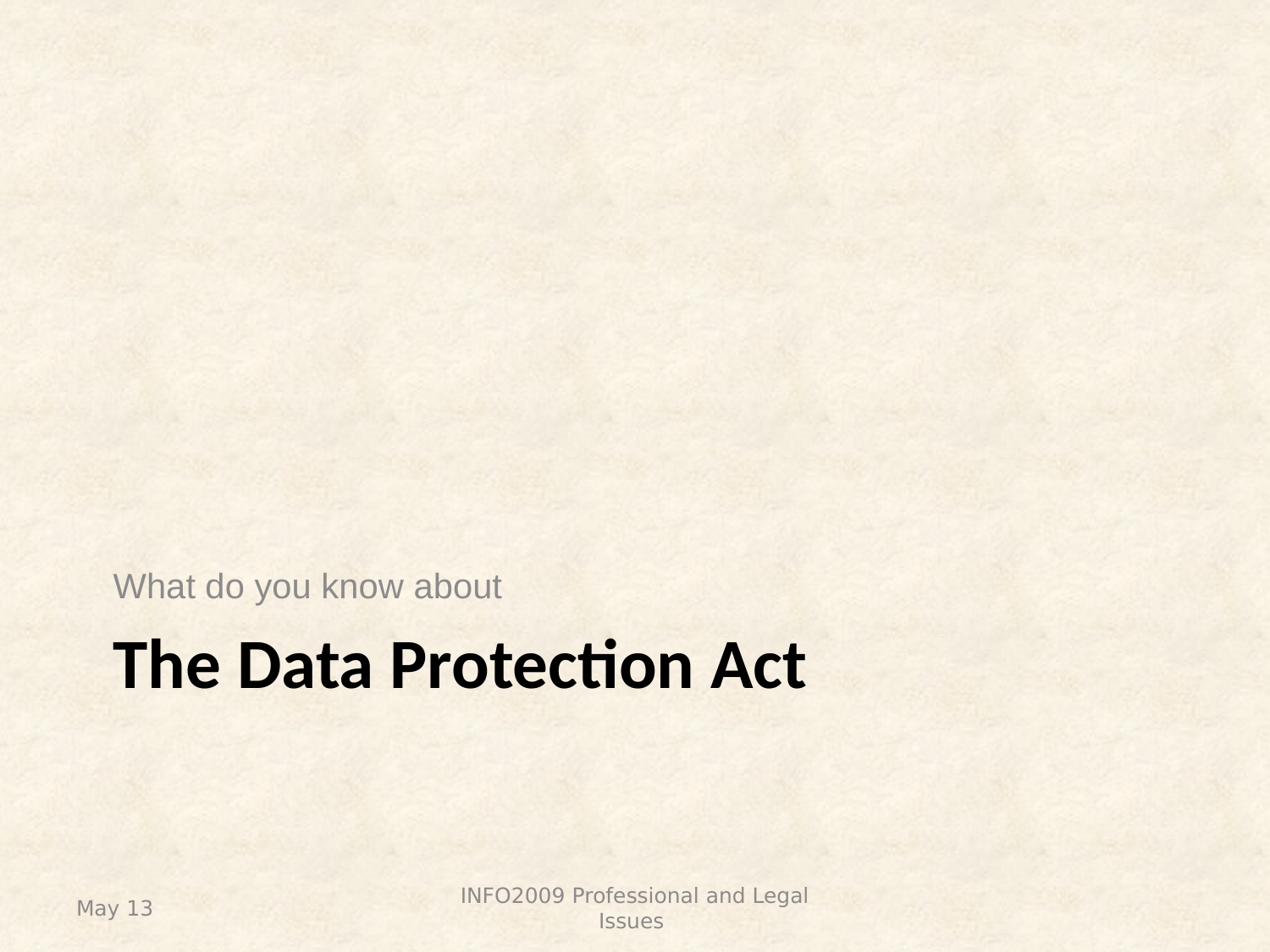

What do you know about
# The Data Protection Act
May 13
INFO2009 Professional and Legal Issues